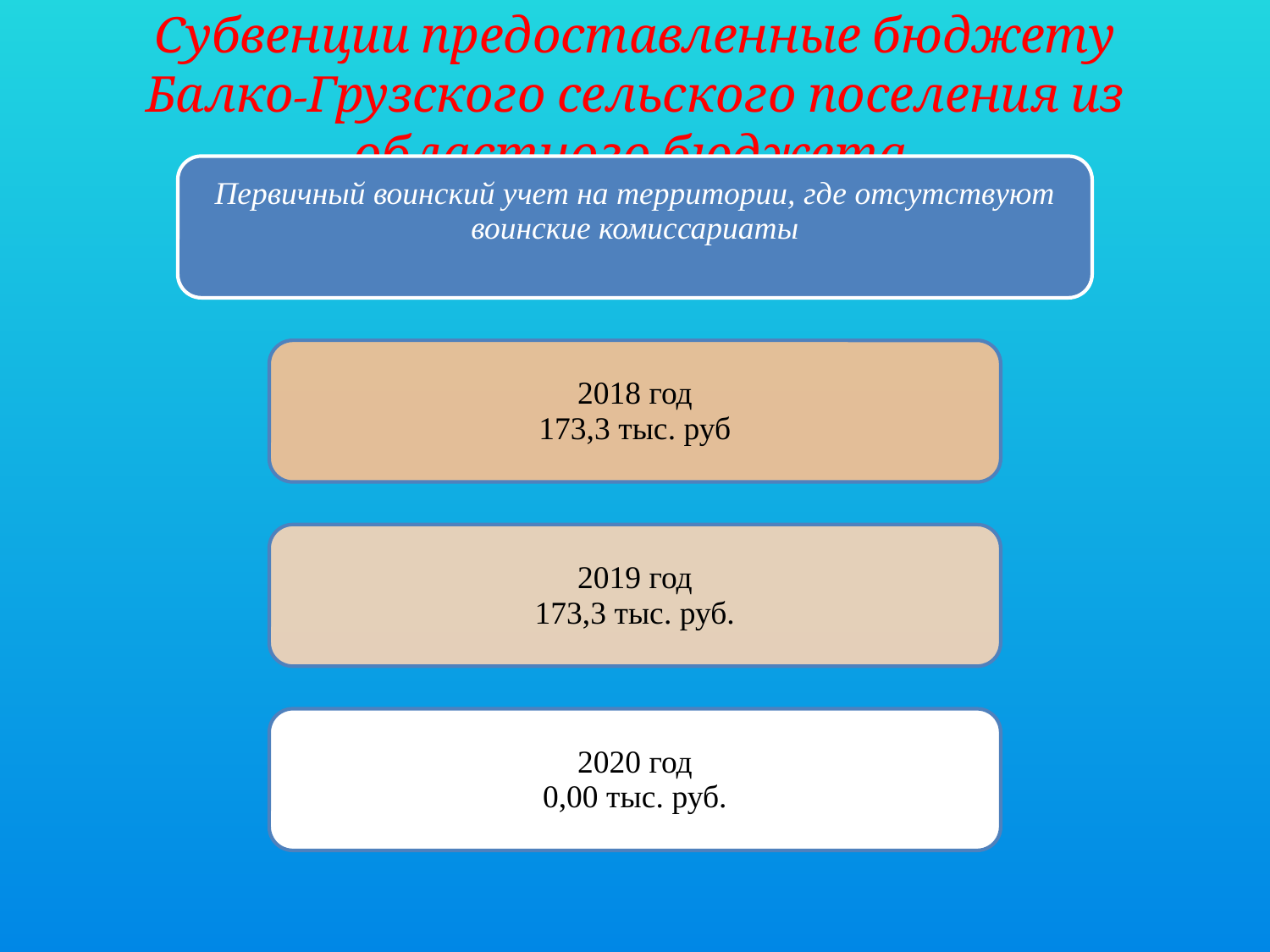

# Субвенции предоставленные бюджету Балко-Грузского сельского поселения из областного бюджета.
Первичный воинский учет на территории, где отсутствуют воинские комиссариаты
2018 год
173,3 тыс. руб
2019 год
173,3 тыс. руб.
2018 год
2019 год
2020 год
0,00 тыс. руб.
2020 год